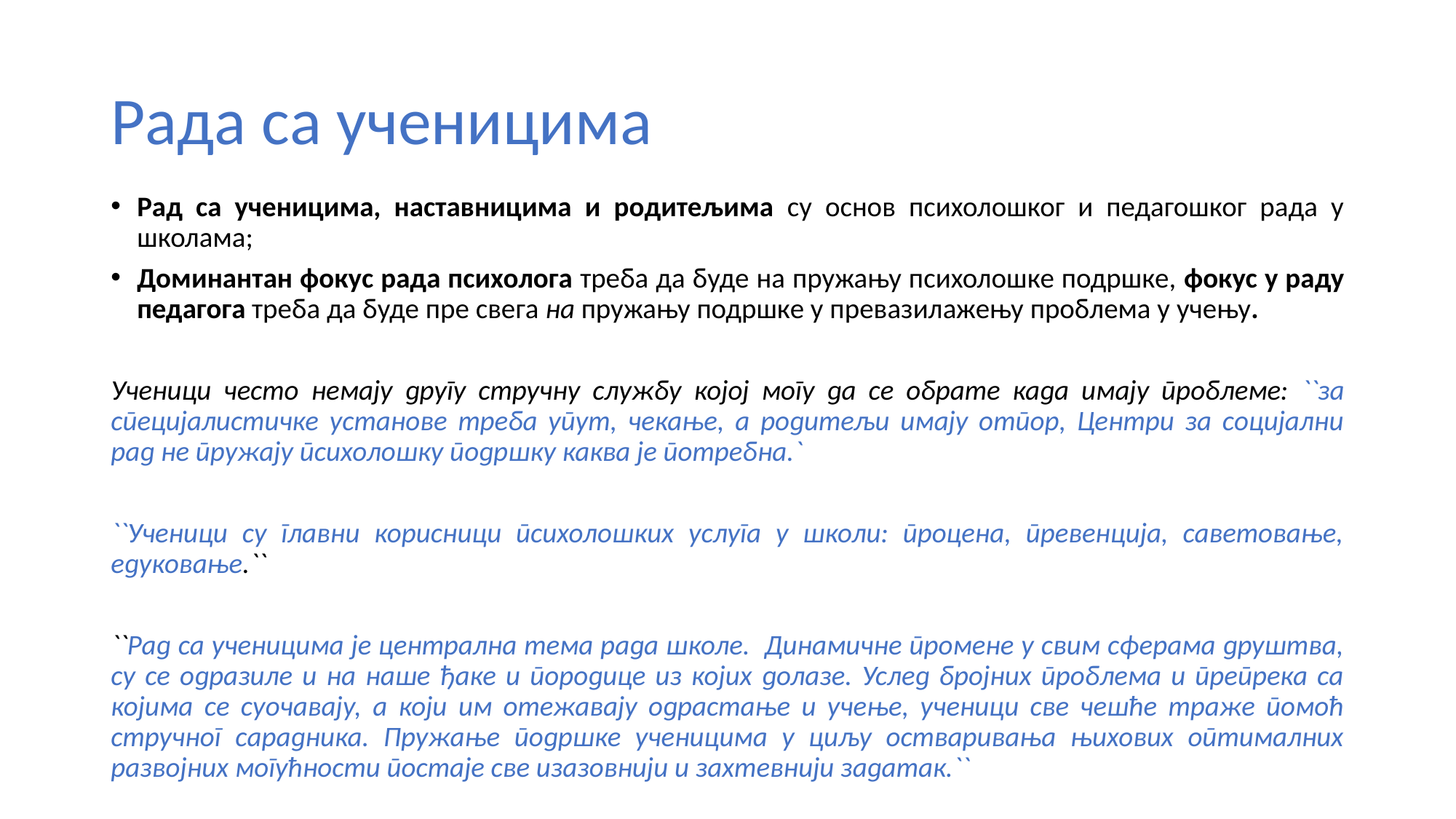

# Рада са ученицима
Рад са ученицима, наставницима и родитељима су основ психолошког и педагошког рада у школама;
Доминантан фокус рада психолога треба да буде на пружању психолошке подршке, фокус у раду педагога треба да буде пре свега на пружању подршке у превазилажењу проблема у учењу.

Ученици често немају другу стручну службу којој могу да се обрате када имају проблеме: ``за специјалистичке установе треба упут, чекање, а родитељи имају отпор, Центри за социјални рад не пружају психолошку подршку каква је потребна.`

``Ученици су главни корисници психолошких услуга у школи: процена, превенција, саветовање, едуковање.``

``Рад са ученицима је централна тема рада школе.  Динамичне промене у свим сферама друштва, су се одразиле и на наше ђаке и породице из којих долазе. Услед бројних проблема и препрека са којима се суочавају, а који им отежавају одрастање и учење, ученици све чешће траже помоћ стручног сарадника. Пружање подршке ученицима у циљу остваривања њихових оптималних развојних могућности постаје све изазовнији и захтевнији задатак.``